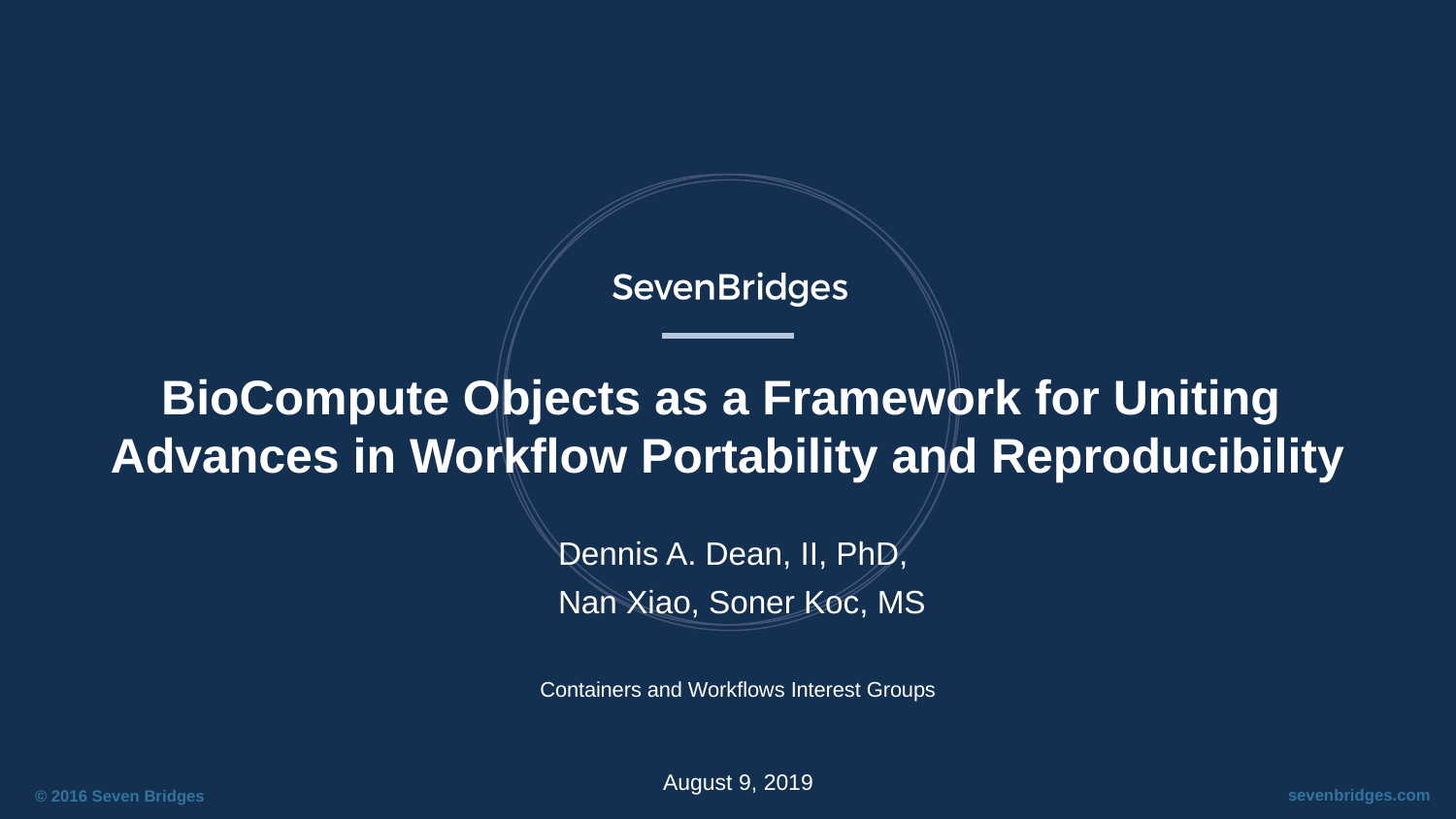

# BioCompute Objects as a Framework for Uniting Advances in Workflow Portability and Reproducibility
Dennis A. Dean, II, PhD,
Nan Xiao, Soner Koc, MS
Containers and Workflows Interest Groups
August 9, 2019